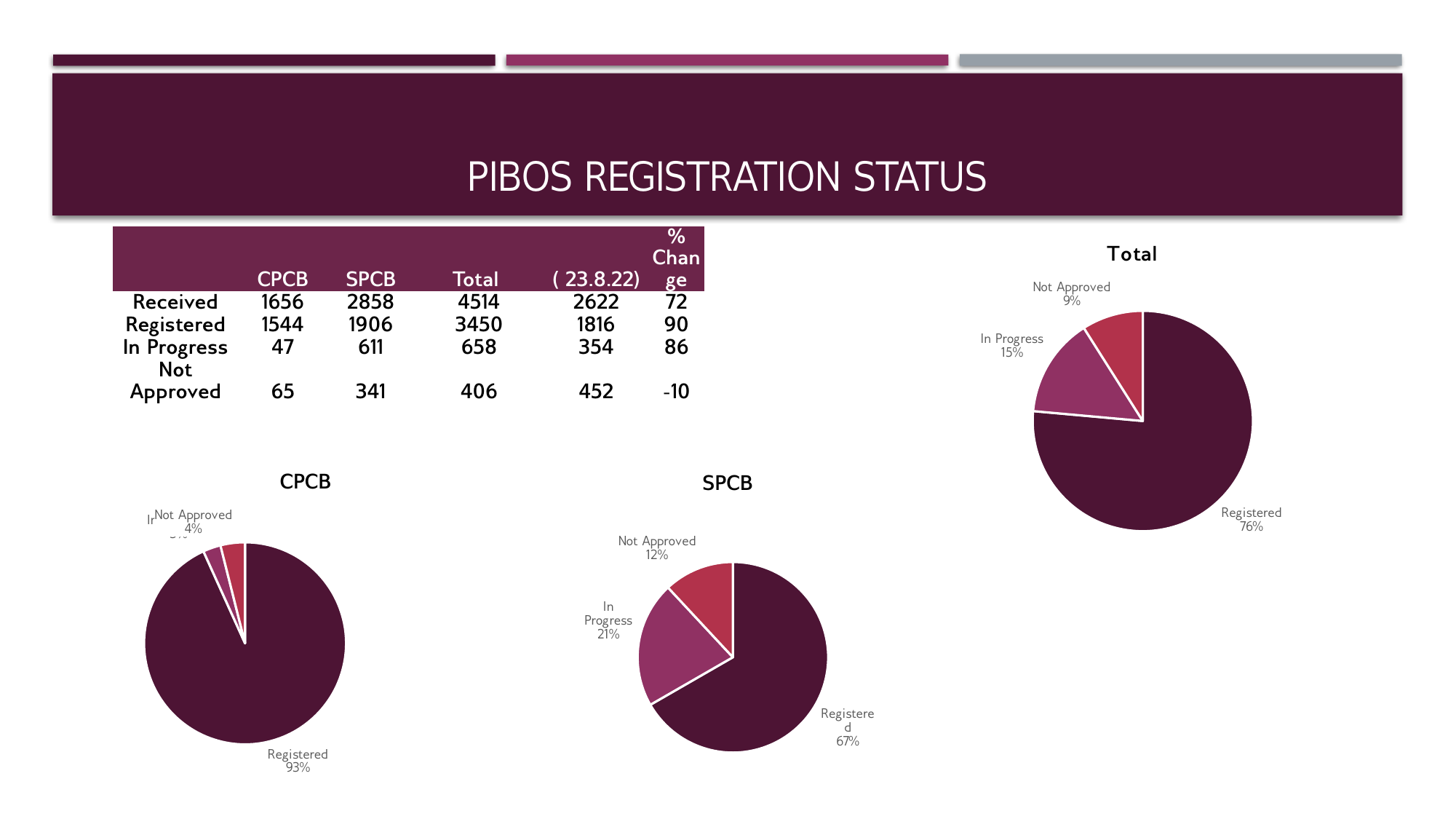

# PIBOs REGISTRATION STATUS

### Chart

| Category |
|---|
|  | CPCB | SPCB | Total | ( 23.8.22) | % Change |
| --- | --- | --- | --- | --- | --- |
| Received | 1656 | 2858 | 4514 | 2622 | 72 |
| Registered | 1544 | 1906 | 3450 | 1816 | 90 |
| In Progress | 47 | 611 | 658 | 354 | 86 |
| Not Approved | 65 | 341 | 406 | 452 | -10 |

### Chart: Total

| Category | Total  |
|---|---|
| Registered | 3450.0 |
| In Progress | 658.0 |
| Not Approved | 406.0 |

### Chart

| Category |
|---|

### Chart

| Category |
|---|

### Chart: CPCB

| Category | CPCB |
|---|---|
| Registered | 1544.0 |
| In Progress | 47.0 |
| Not Approved | 65.0 |

### Chart:

| Category | SPCB |
|---|---|
| Registered | 1906.0 |
| In Progress | 611.0 |
| Not Approved | 341.0 |